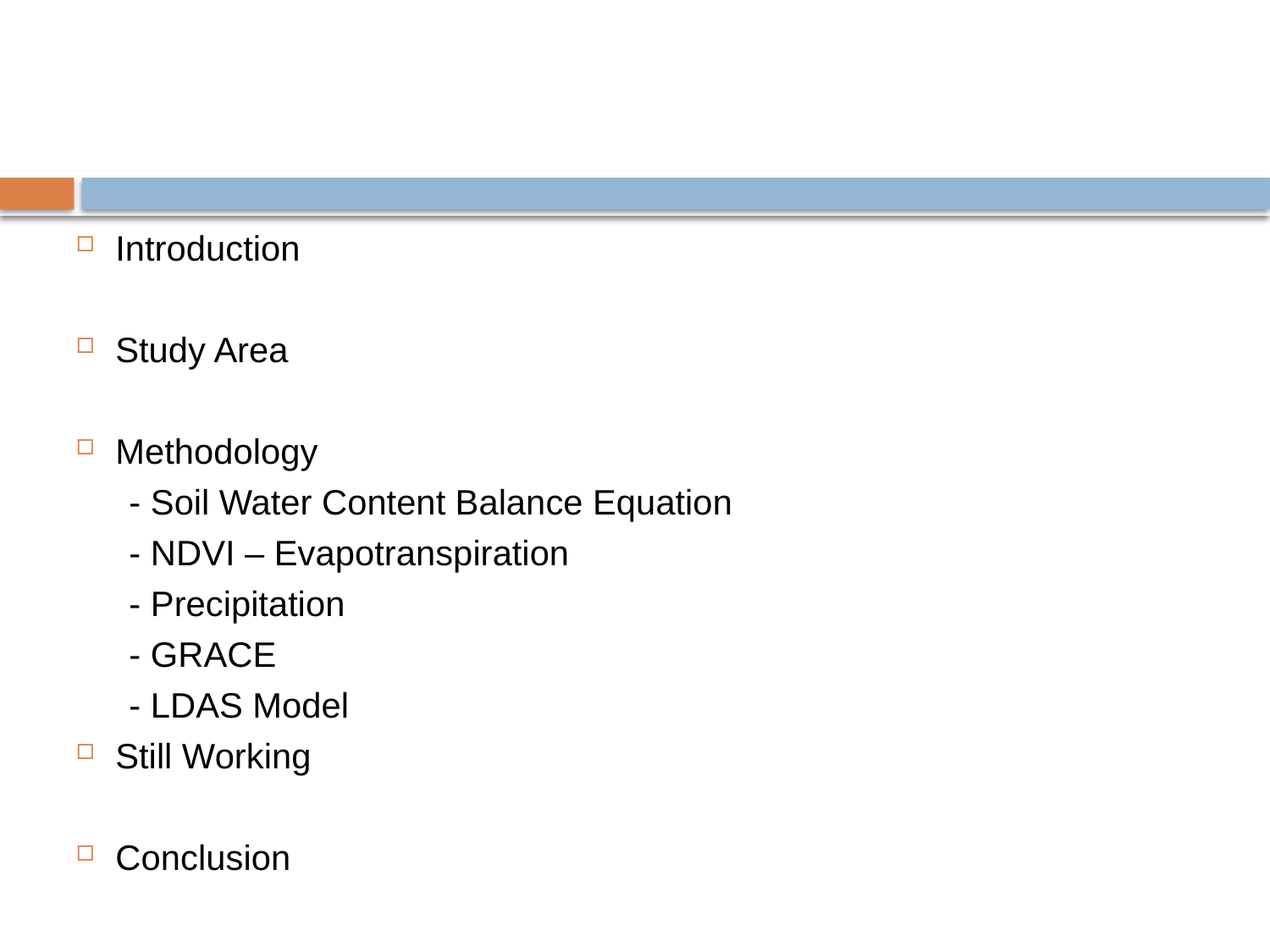

Introduction

Study Area

Methodology
    - Soil Water Content Balance Equation
    - NDVI – Evapotranspiration
    - Precipitation
    - GRACE
    - LDAS Model
Still Working

Conclusion